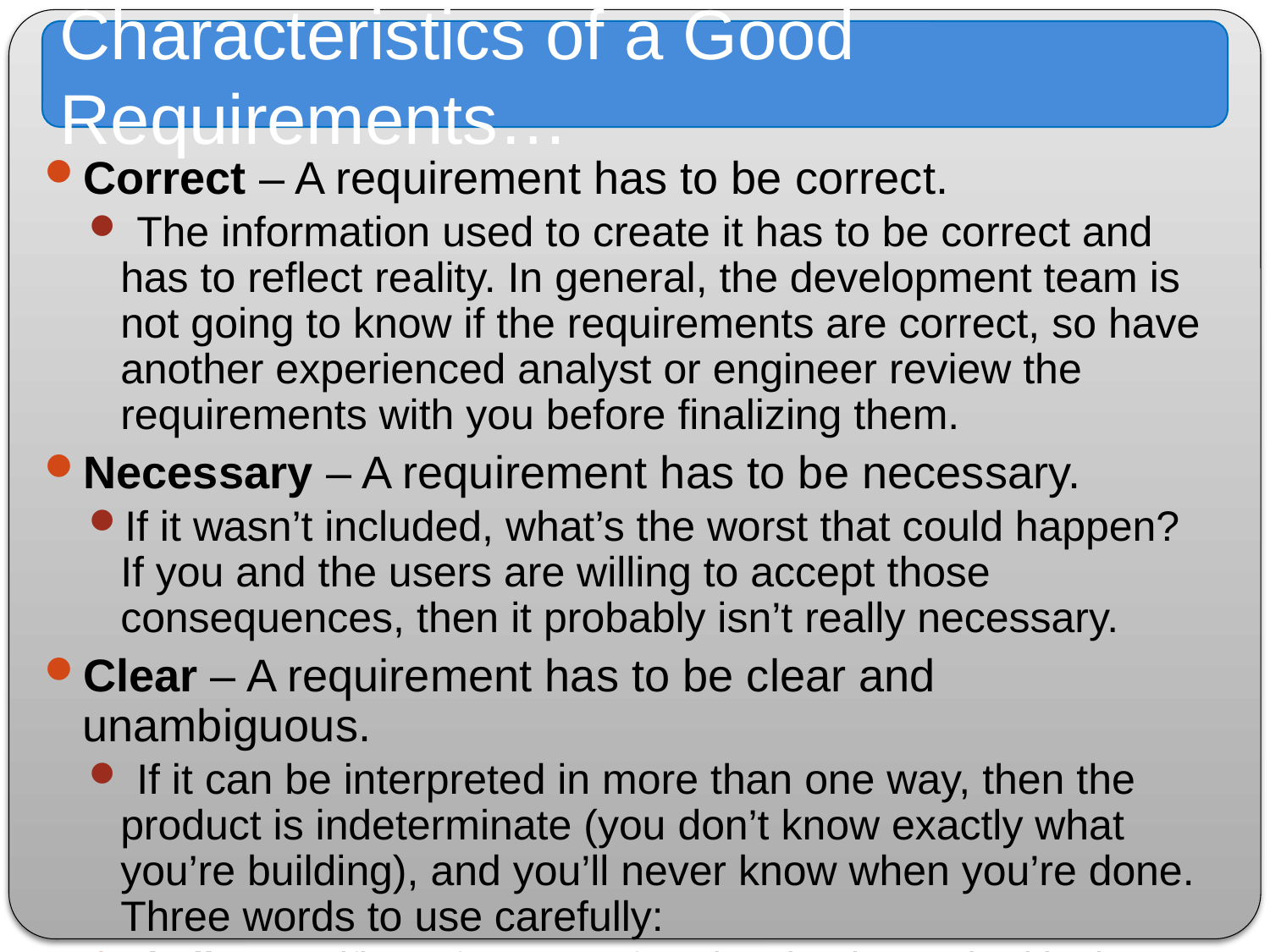

Characteristics of a Good Requirements…
Correct – A requirement has to be correct.
 The information used to create it has to be correct and has to reflect reality. In general, the development team is not going to know if the requirements are correct, so have another experienced analyst or engineer review the requirements with you before finalizing them.
Necessary – A requirement has to be necessary.
If it wasn’t included, what’s the worst that could happen? If you and the users are willing to accept those consequences, then it probably isn’t really necessary.
Clear – A requirement has to be clear and unambiguous.
 If it can be interpreted in more than one way, then the product is indeterminate (you don’t know exactly what you’re building), and you’ll never know when you’re done. Three words to use carefully:
Shall – specifies a feature or function that is required in the product and which the product development team must provide. REQUIREMENT